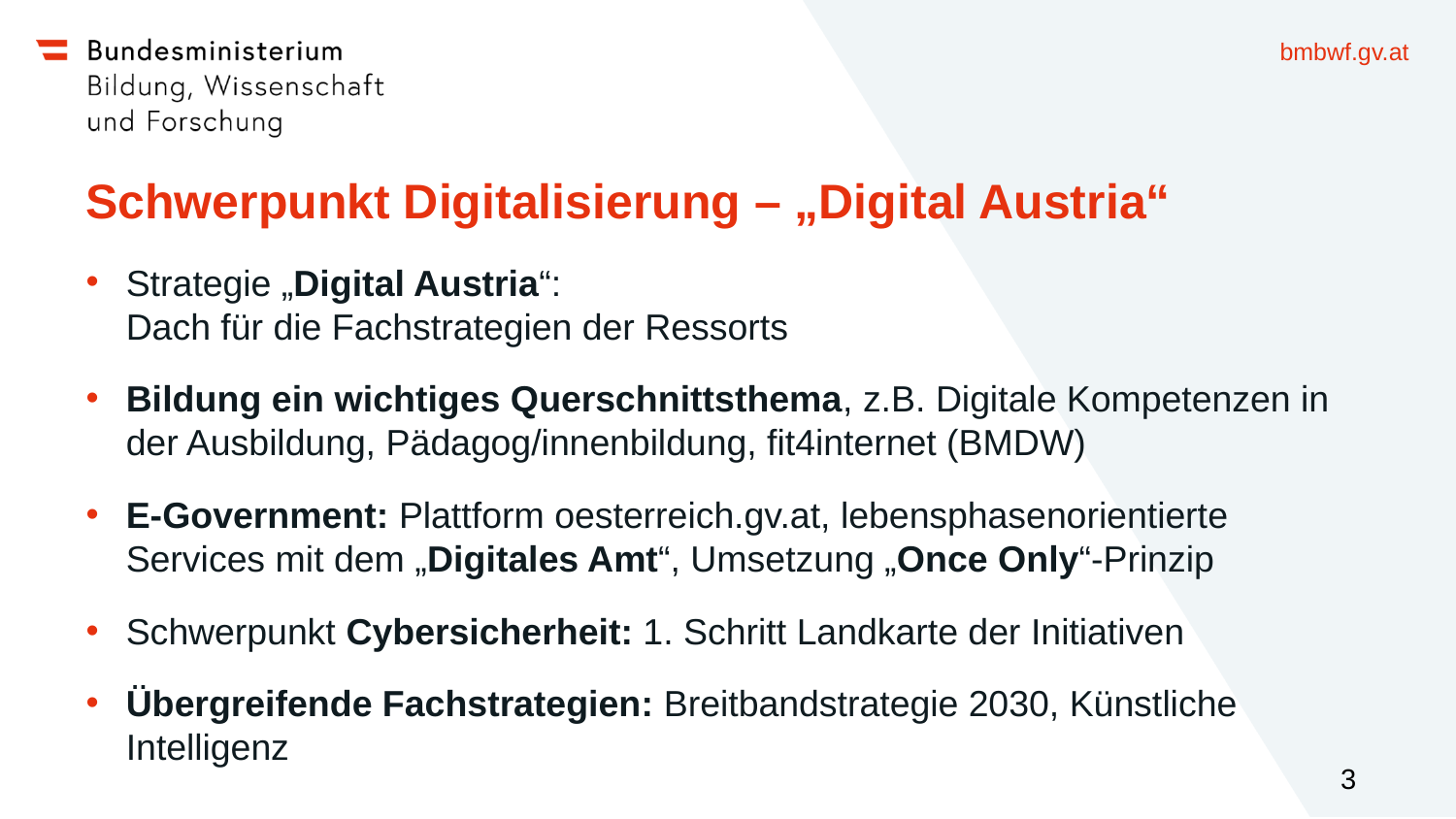

# Schwerpunkt Digitalisierung – „Digital Austria“
Strategie „Digital Austria“:
Dach für die Fachstrategien der Ressorts
Bildung ein wichtiges Querschnittsthema, z.B. Digitale Kompetenzen in der Ausbildung, Pädagog/innenbildung, fit4internet (BMDW)
E-Government: Plattform oesterreich.gv.at, lebensphasenorientierte Services mit dem „Digitales Amt“, Umsetzung „Once Only“-Prinzip
Schwerpunkt Cybersicherheit: 1. Schritt Landkarte der Initiativen
Übergreifende Fachstrategien: Breitbandstrategie 2030, Künstliche Intelligenz

3